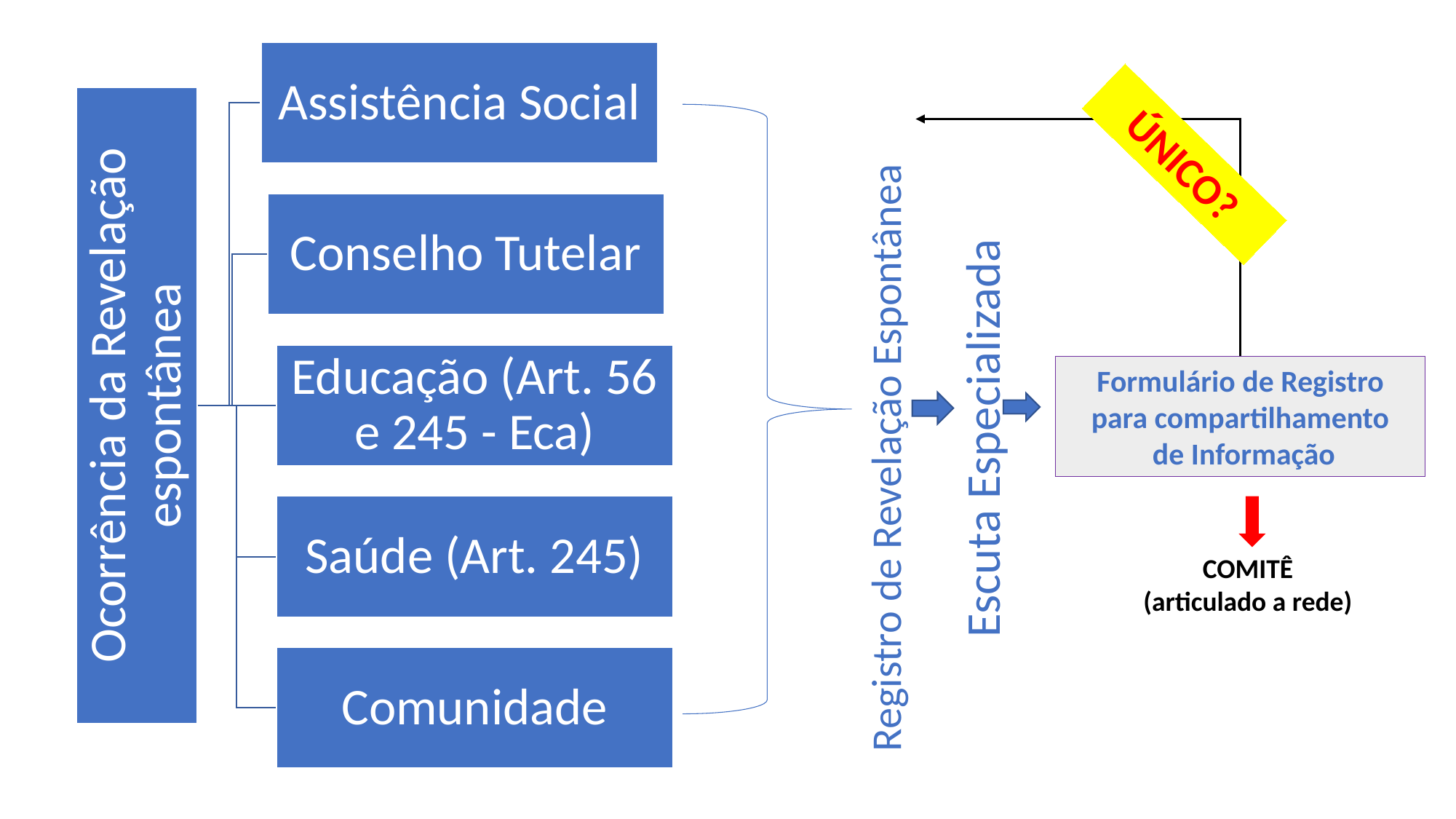

Ocorrência da Revelação espontânea
Assistência Social
Conselho Tutelar
Educação (Art. 56 e 245 - Eca)
Saúde (Art. 245)
Comunidade

ÚNICO?
Registro de Revelação Espontânea
Formulário de Registro para compartilhamento
 de Informação

Escuta Especializada

COMITÊ (articulado a rede)